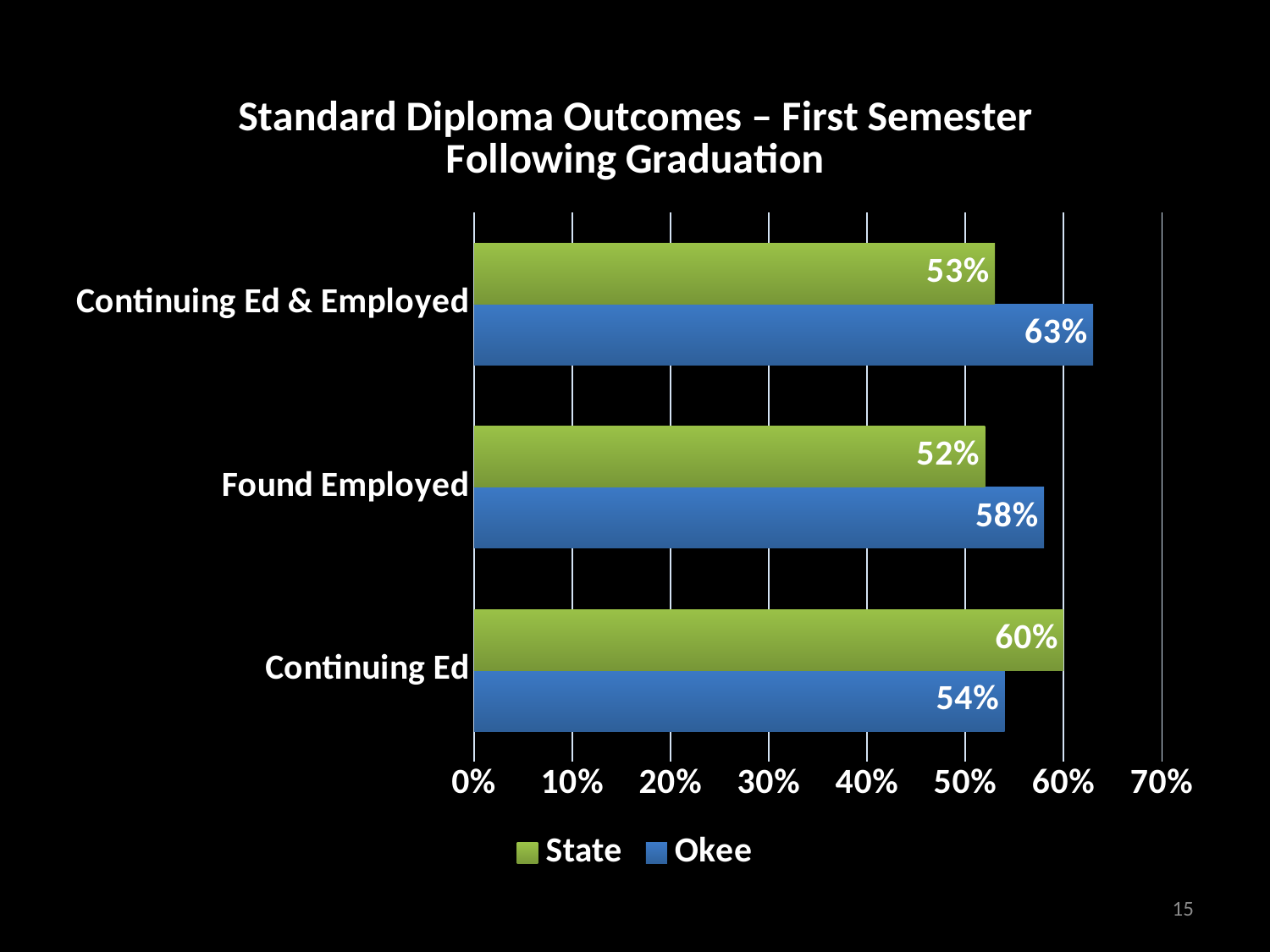

### Chart: Standard Diploma Outcomes – First Semester Following Graduation

| Category | Okee | State |
|---|---|---|
| Continuing Ed | 0.54 | 0.6 |
| Found Employed | 0.58 | 0.52 |
| Continuing Ed & Employed | 0.63 | 0.53 |
15